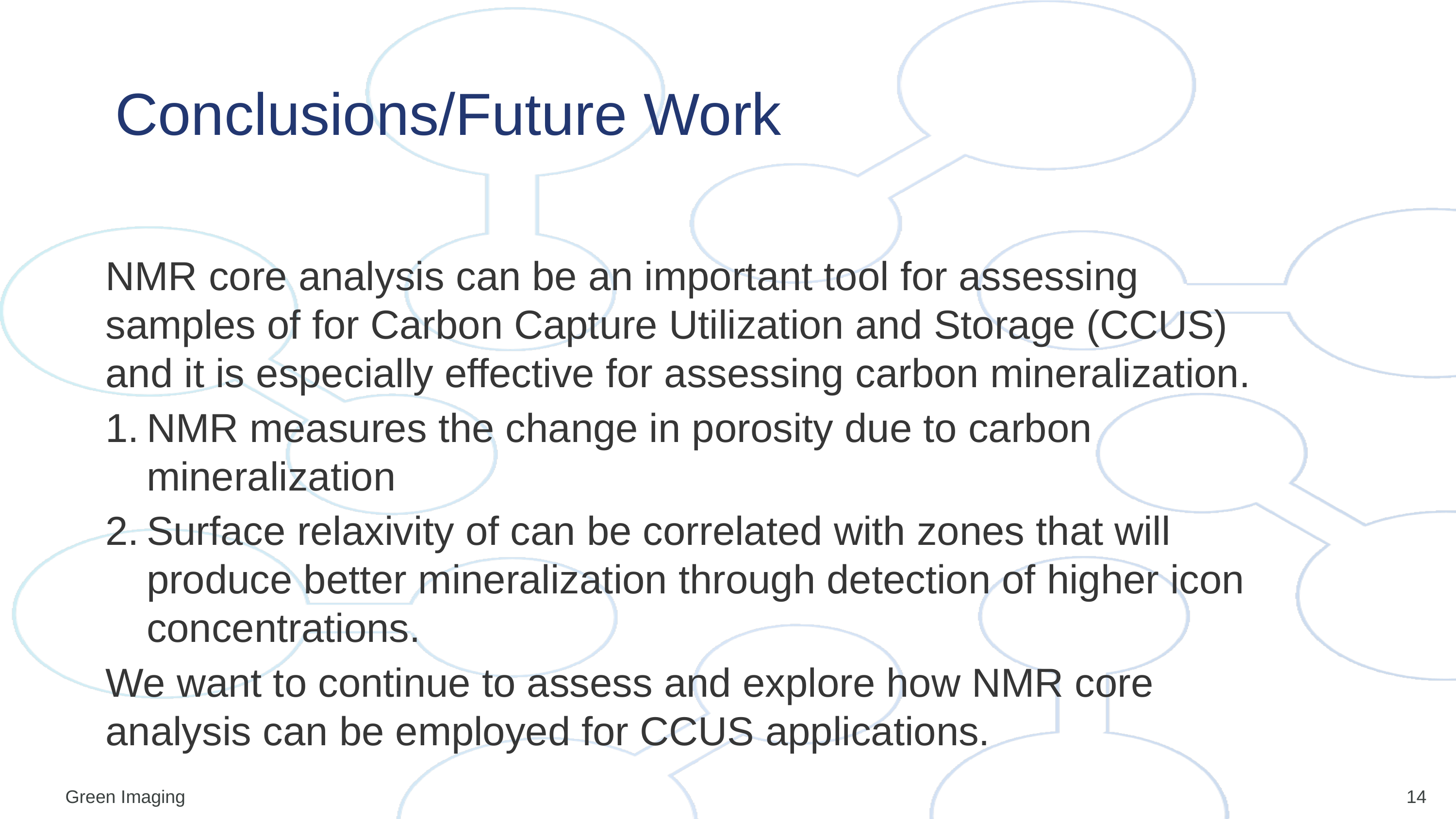

# Conclusions/Future Work
NMR core analysis can be an important tool for assessing samples of for Carbon Capture Utilization and Storage (CCUS) and it is especially effective for assessing carbon mineralization.
NMR measures the change in porosity due to carbon mineralization
Surface relaxivity of can be correlated with zones that will produce better mineralization through detection of higher icon concentrations.
We want to continue to assess and explore how NMR core analysis can be employed for CCUS applications.